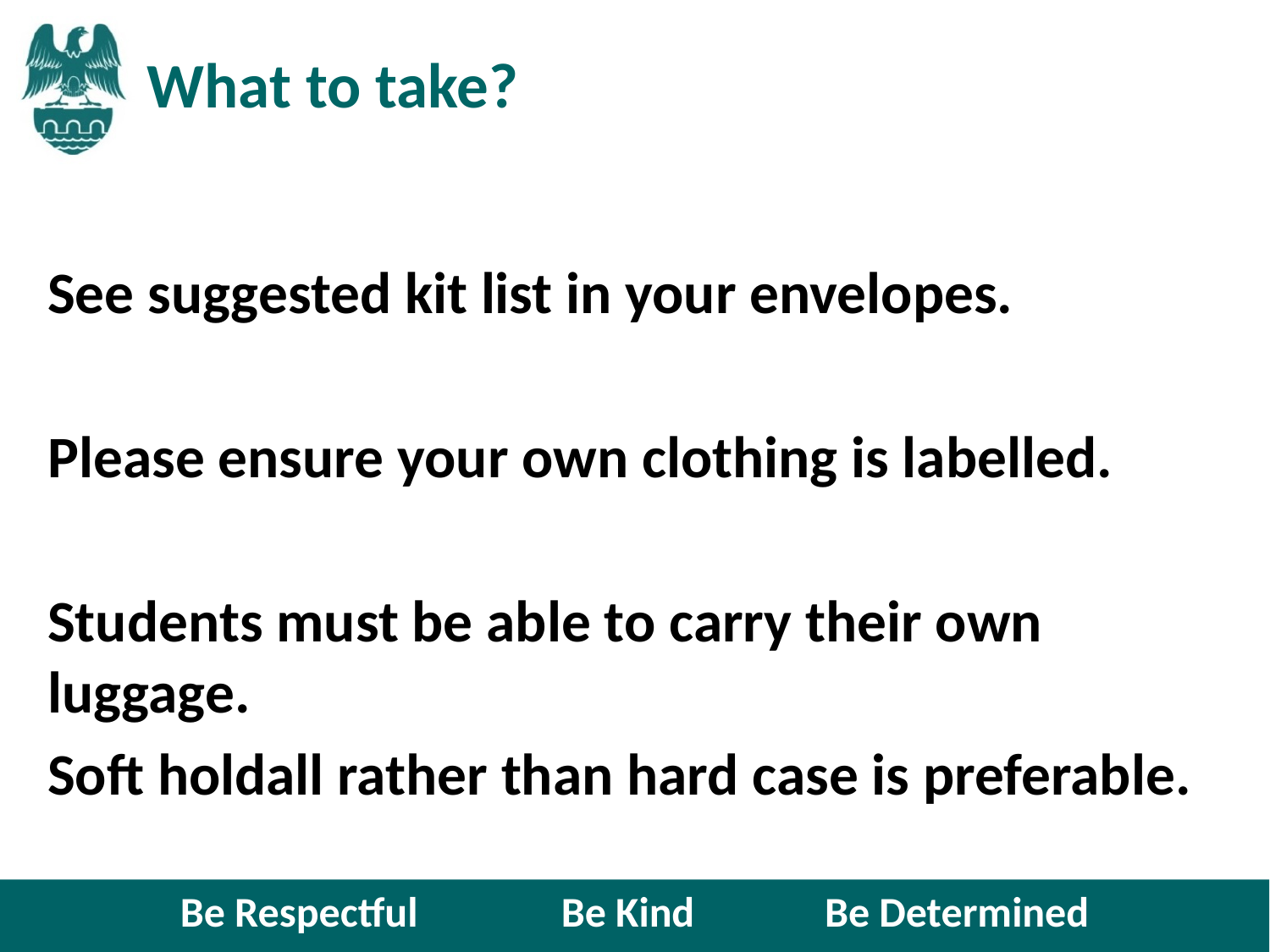

# What to take?

See suggested kit list in your envelopes.

Please ensure your own clothing is labelled.

Students must be able to carry their own luggage.
Soft holdall rather than hard case is preferable.